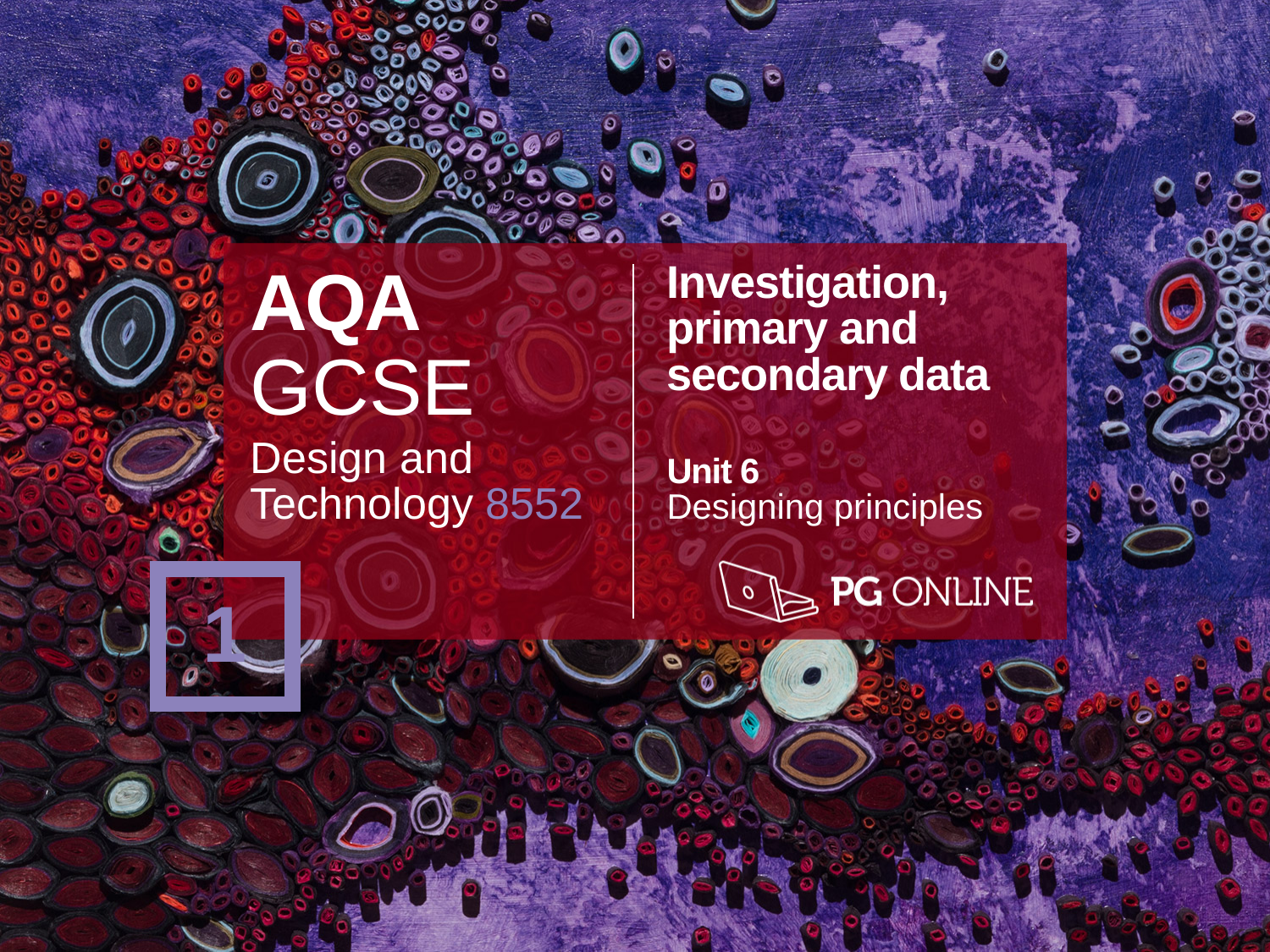

AQA
GCSE
Design and Technology 8552

Investigation, primary and secondary data

Unit 6
Designing principles
1